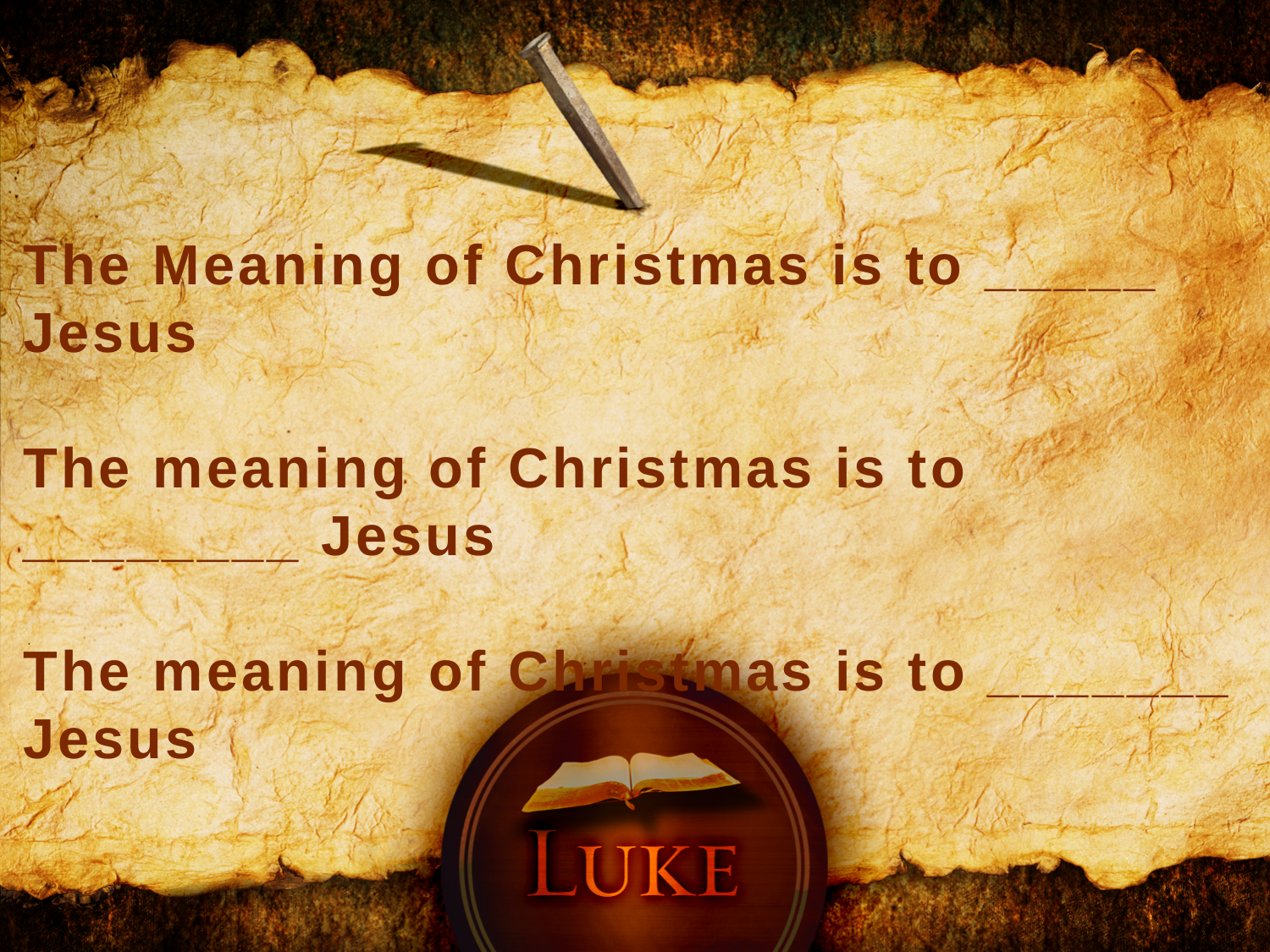

The Meaning of Christmas is to _____ Jesus

The meaning of Christmas is to ________ Jesus

The meaning of Christmas is to _______ Jesus